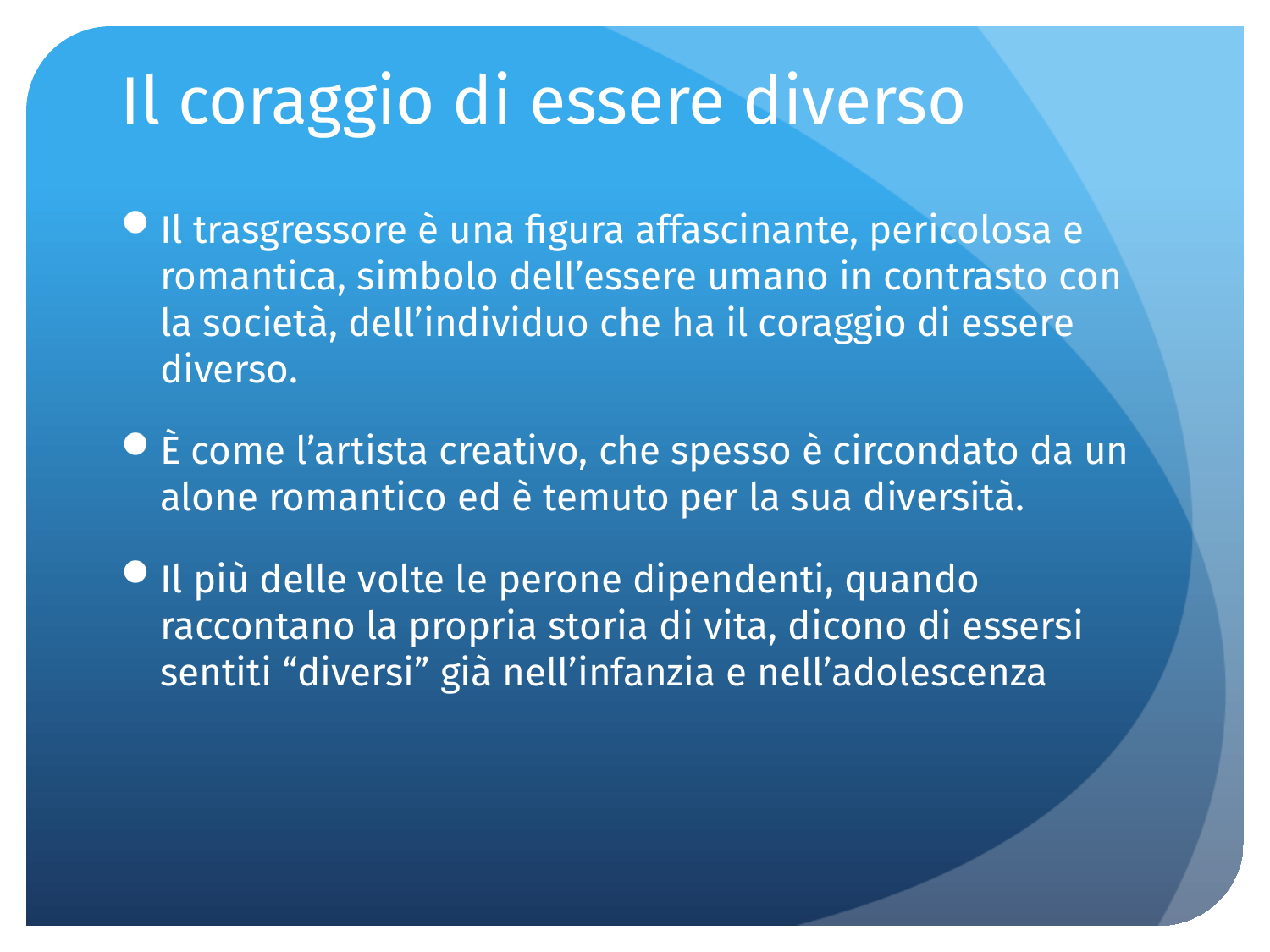

# Il coraggio di essere diverso
Il trasgressore è una figura affascinante, pericolosa e romantica, simbolo dell’essere umano in contrasto con la società, dell’individuo che ha il coraggio di essere diverso.
È come l’artista creativo, che spesso è circondato da un alone romantico ed è temuto per la sua diversità.
Il più delle volte le perone dipendenti, quando raccontano la propria storia di vita, dicono di essersi sentiti “diversi” già nell’infanzia e nell’adolescenza